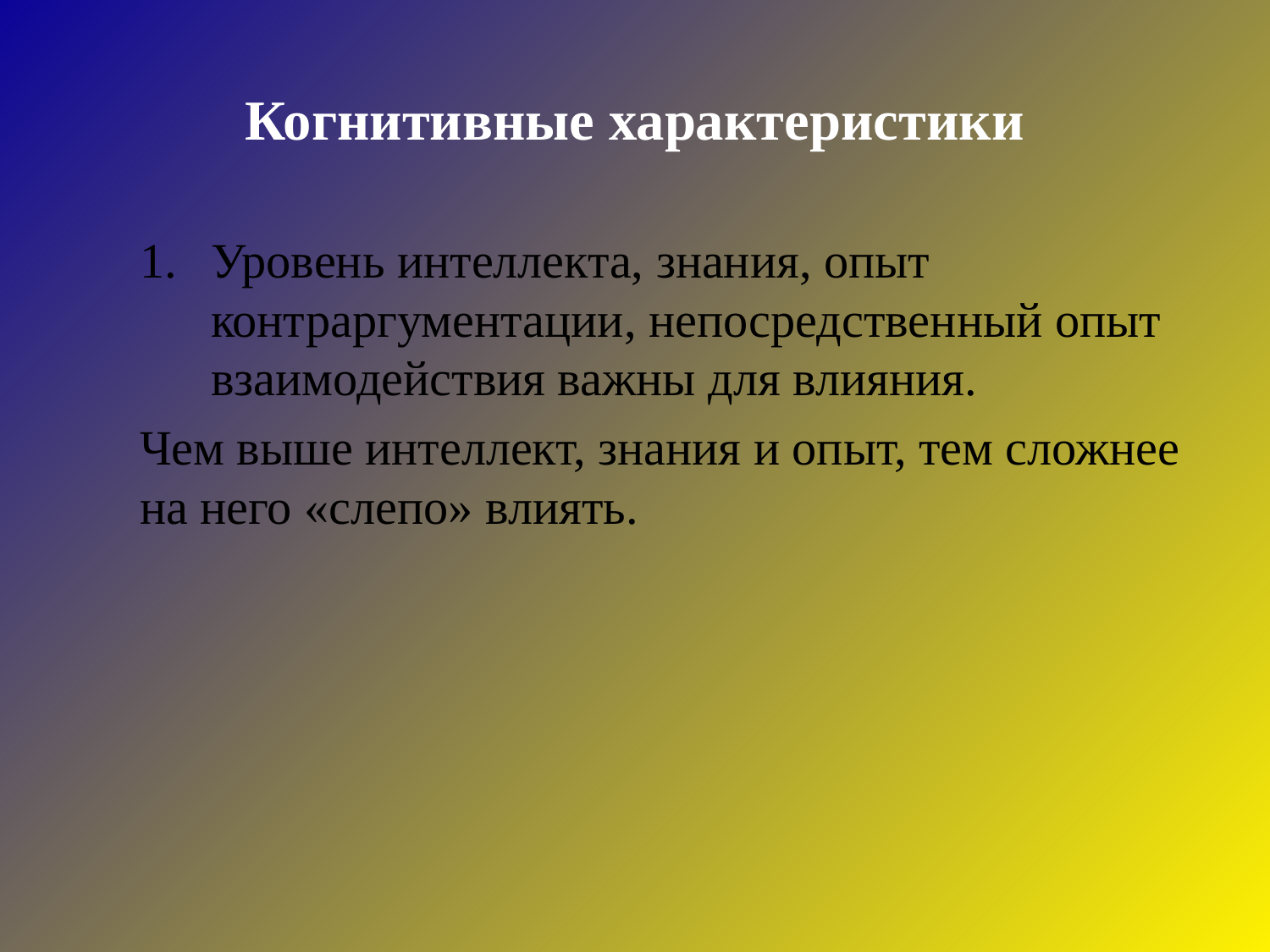

# Когнитивные характеристики
Уровень интеллекта, знания, опыт контраргументации, непосредственный опыт взаимодействия важны для влияния.
Чем выше интеллект, знания и опыт, тем сложнее на него «слепо» влиять.